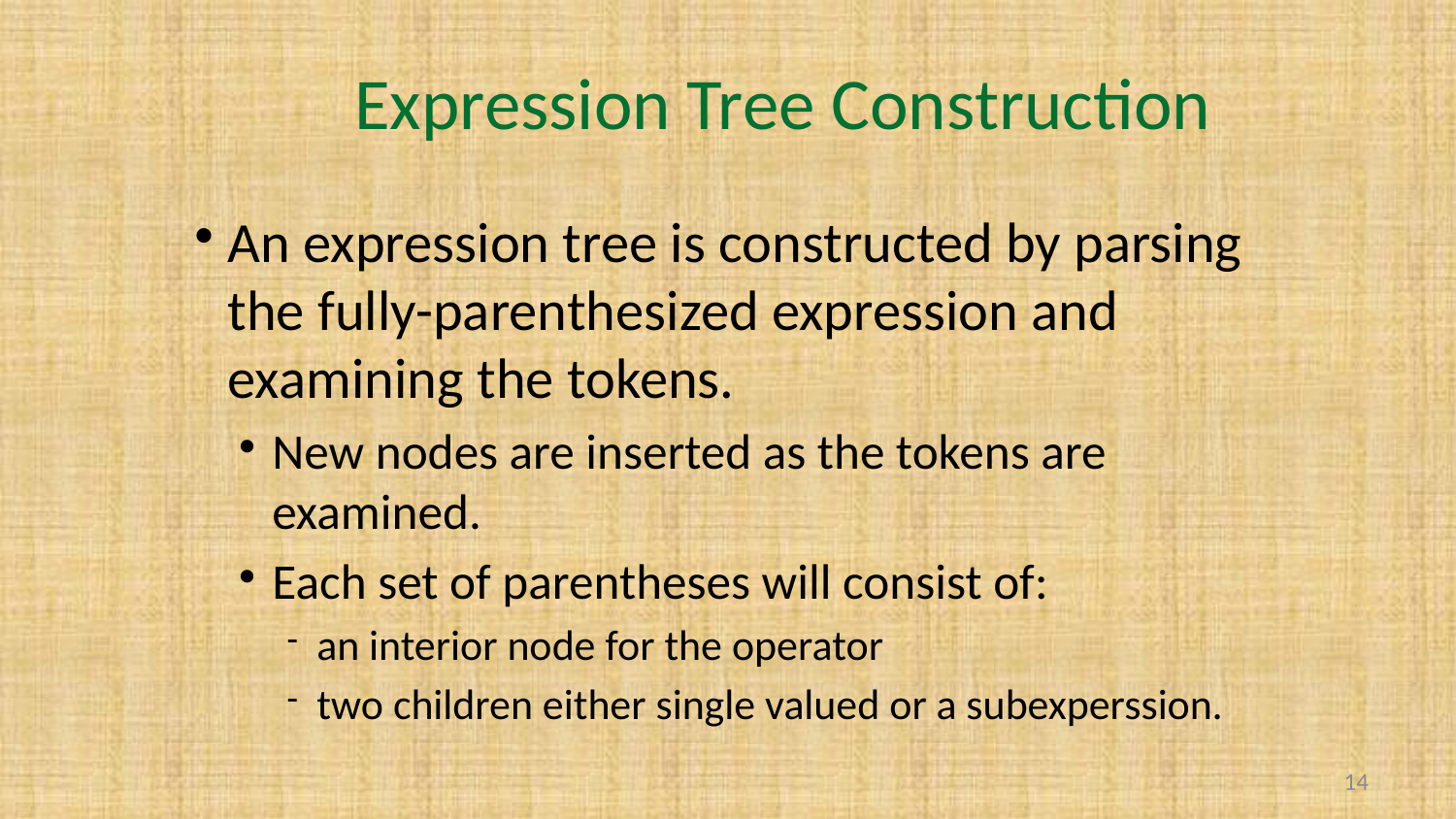

# Expression Tree Construction
An expression tree is constructed by parsing the fully-parenthesized expression and examining the tokens.
New nodes are inserted as the tokens are examined.
Each set of parentheses will consist of:
an interior node for the operator
two children either single valued or a subexperssion.
14